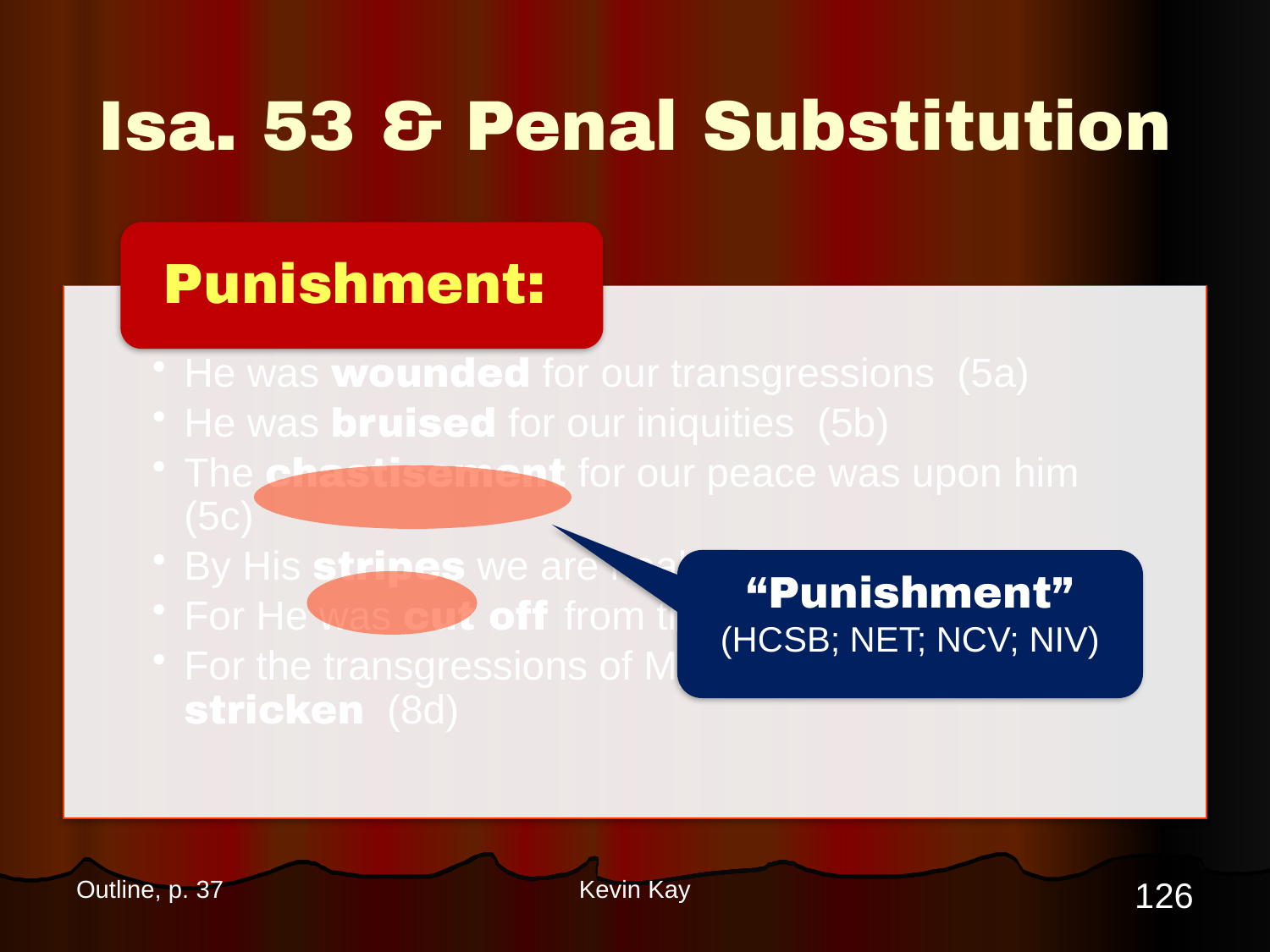

# Isa. 53 & Penal Substitution
He was wounded for our transgressions  (5a)
He was bruised for our iniquities  (5b)
The chastisement for our peace was upon him  (5c)
By His stripes we are healed  (5d)
For He was cut off from the land of the living  (8c)
For the transgressions of My people He was stricken  (8d)
Punishment:

“Punishment”
(HCSB; NET; NCV; NIV)

126
Outline, p. 37
Kevin Kay